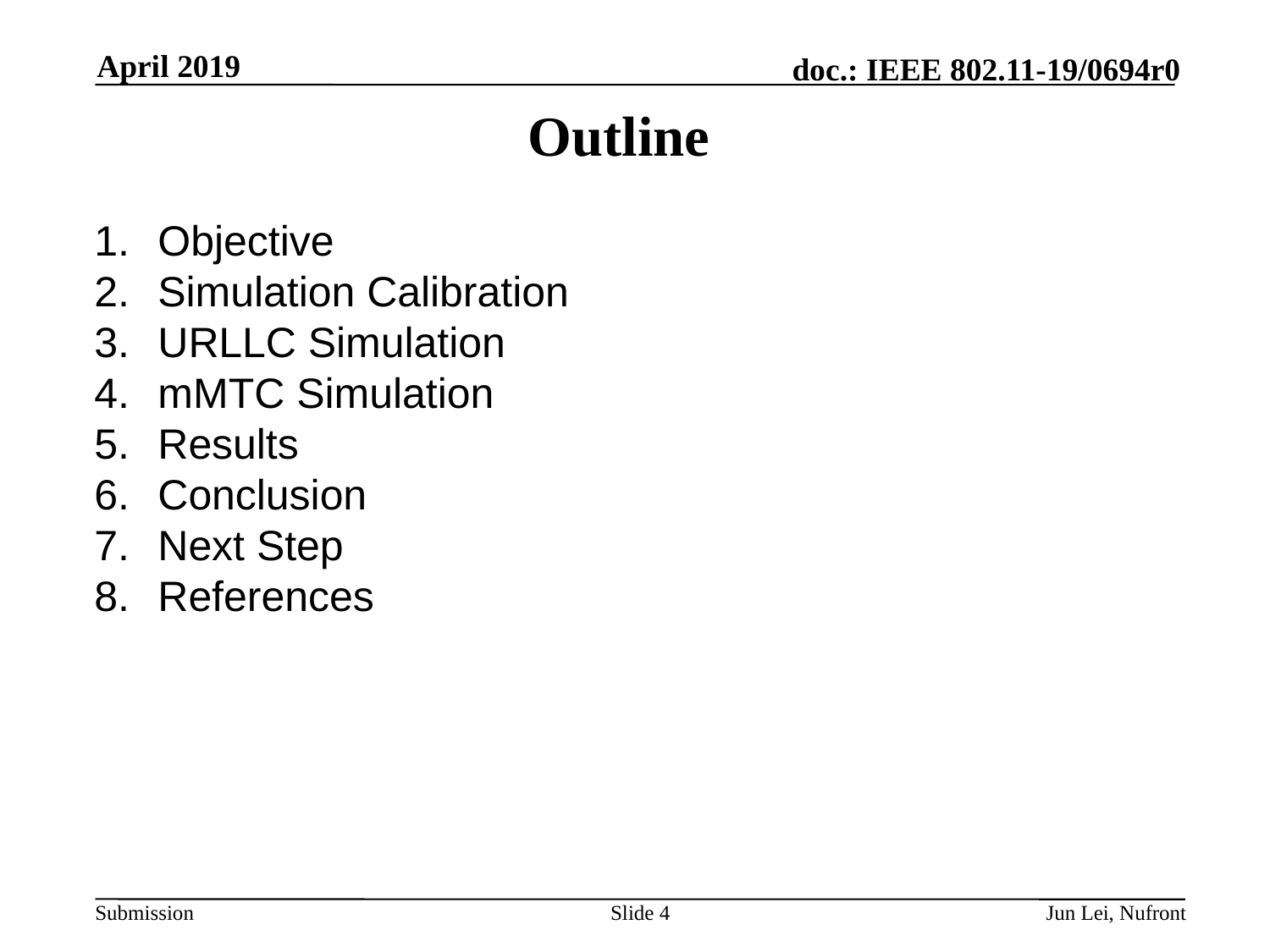

April 2019
# Outline

Objective
Simulation Calibration
URLLC Simulation
mMTC Simulation
Results
Conclusion
Next Step
References

Slide 4
Jun Lei, Nufront